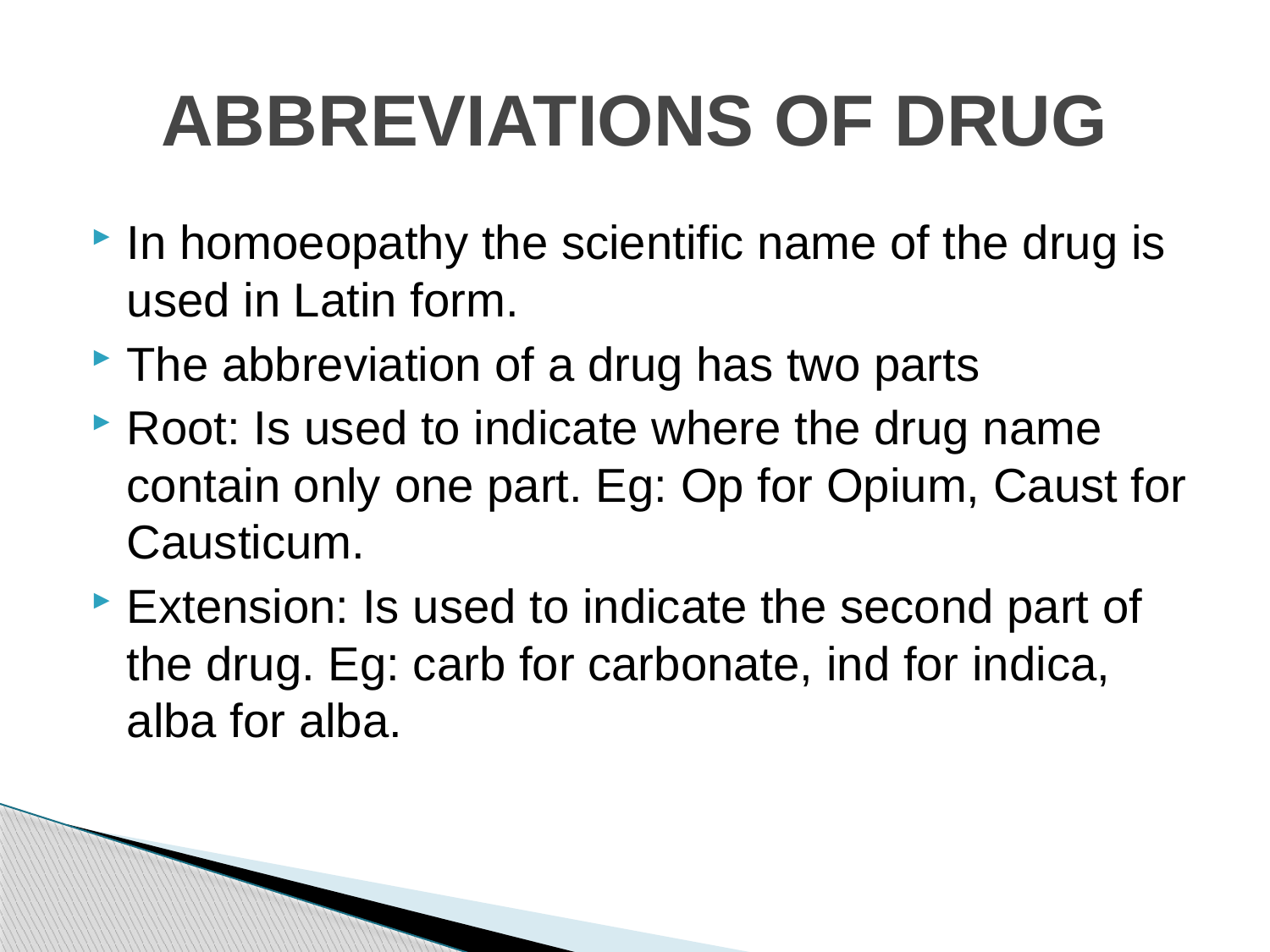

# ABBREVIATIONS OF DRUG
In homoeopathy the scientific name of the drug is used in Latin form.
The abbreviation of a drug has two parts
Root: Is used to indicate where the drug name contain only one part. Eg: Op for Opium, Caust for Causticum.
Extension: Is used to indicate the second part of the drug. Eg: carb for carbonate, ind for indica, alba for alba.